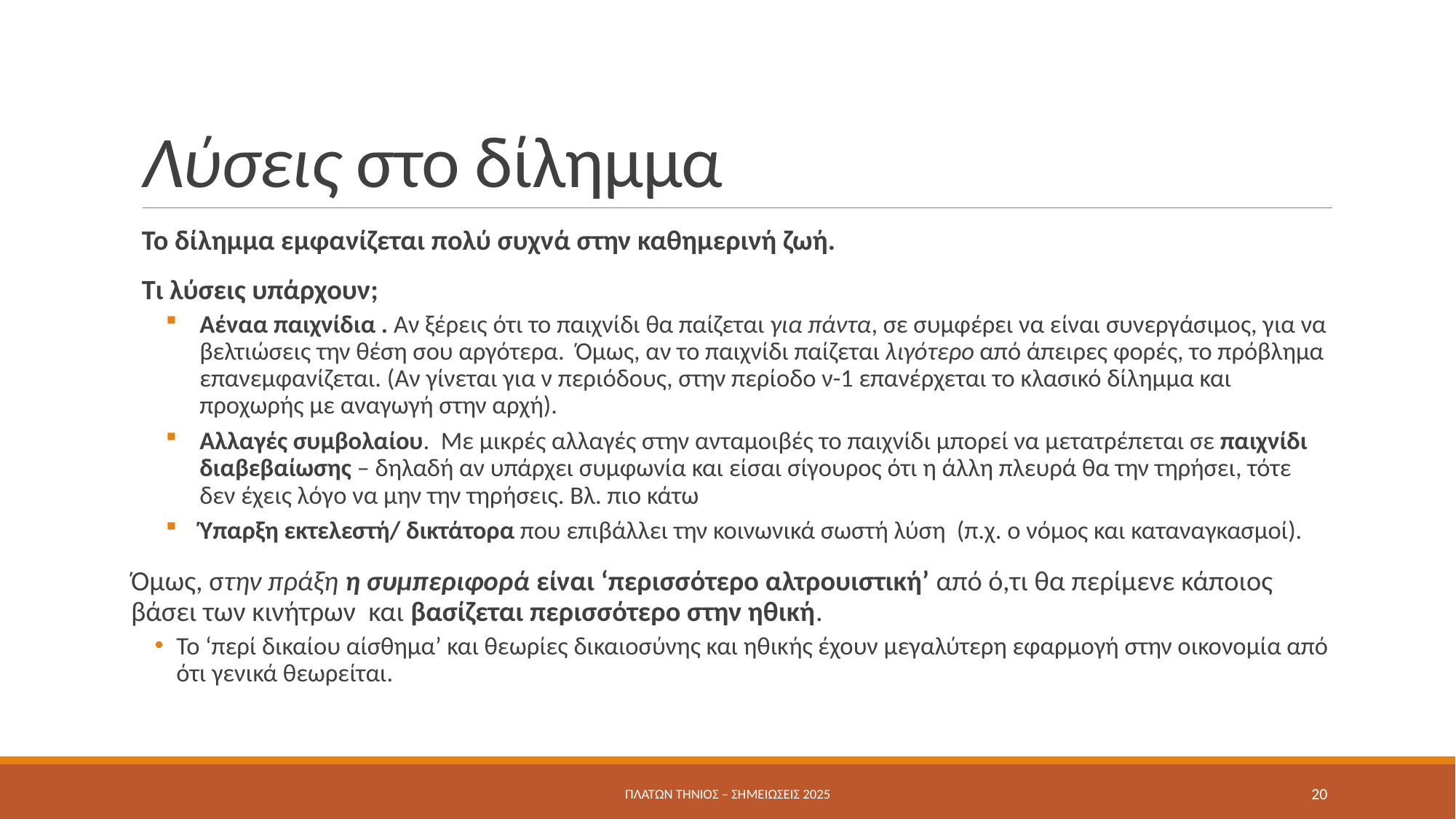

# Λύσεις στο δίλημμα
Το δίλημμα εμφανίζεται πολύ συχνά στην καθημερινή ζωή.
Τι λύσεις υπάρχουν;
Αέναα παιχνίδια . Αν ξέρεις ότι το παιχνίδι θα παίζεται για πάντα, σε συμφέρει να είναι συνεργάσιμος, για να βελτιώσεις την θέση σου αργότερα.  Όμως, αν το παιχνίδι παίζεται λιγότερο από άπειρες φορές, το πρόβλημα επανεμφανίζεται. (Αν γίνεται για ν περιόδους, στην περίοδο ν-1 επανέρχεται το κλασικό δίλημμα και προχωρής με αναγωγή στην αρχή).
Αλλαγές συμβολαίου.  Με μικρές αλλαγές στην ανταμοιβές το παιχνίδι μπορεί να μετατρέπεται σε παιχνίδι διαβεβαίωσης – δηλαδή αν υπάρχει συμφωνία και είσαι σίγουρος ότι η άλλη πλευρά θα την τηρήσει, τότε δεν έχεις λόγο να μην την τηρήσεις. Βλ. πιο κάτω
Ύπαρξη εκτελεστή/ δικτάτορα που επιβάλλει την κοινωνικά σωστή λύση  (π.χ. ο νόμος και καταναγκασμοί).
Όμως, στην πράξη η συμπεριφορά είναι ‘περισσότερο αλτρουιστική’ από ό,τι θα περίμενε κάποιος βάσει των κινήτρων  και βασίζεται περισσότερο στην ηθική.
Το ‘περί δικαίου αίσθημα’ και θεωρίες δικαιοσύνης και ηθικής έχουν μεγαλύτερη εφαρμογή στην οικονομία από ότι γενικά θεωρείται.

Πλάτων Τήνιος – σημειώσεις 2025
20